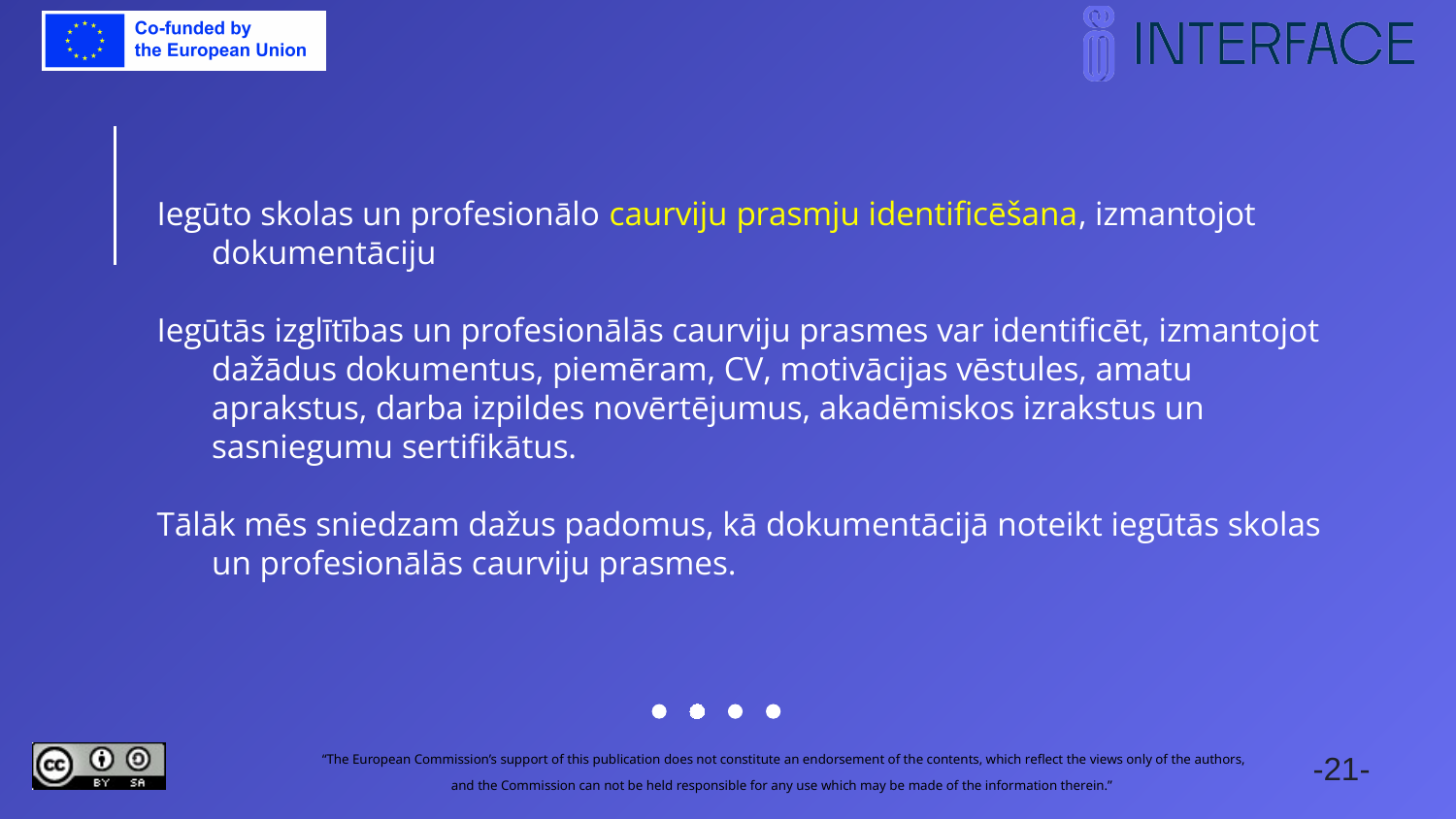

Iegūto skolas un profesionālo caurviju prasmju identificēšana, izmantojot dokumentāciju

Iegūtās izglītības un profesionālās caurviju prasmes var identificēt, izmantojot dažādus dokumentus, piemēram, CV, motivācijas vēstules, amatu aprakstus, darba izpildes novērtējumus, akadēmiskos izrakstus un sasniegumu sertifikātus.

Tālāk mēs sniedzam dažus padomus, kā dokumentācijā noteikt iegūtās skolas un profesionālās caurviju prasmes.